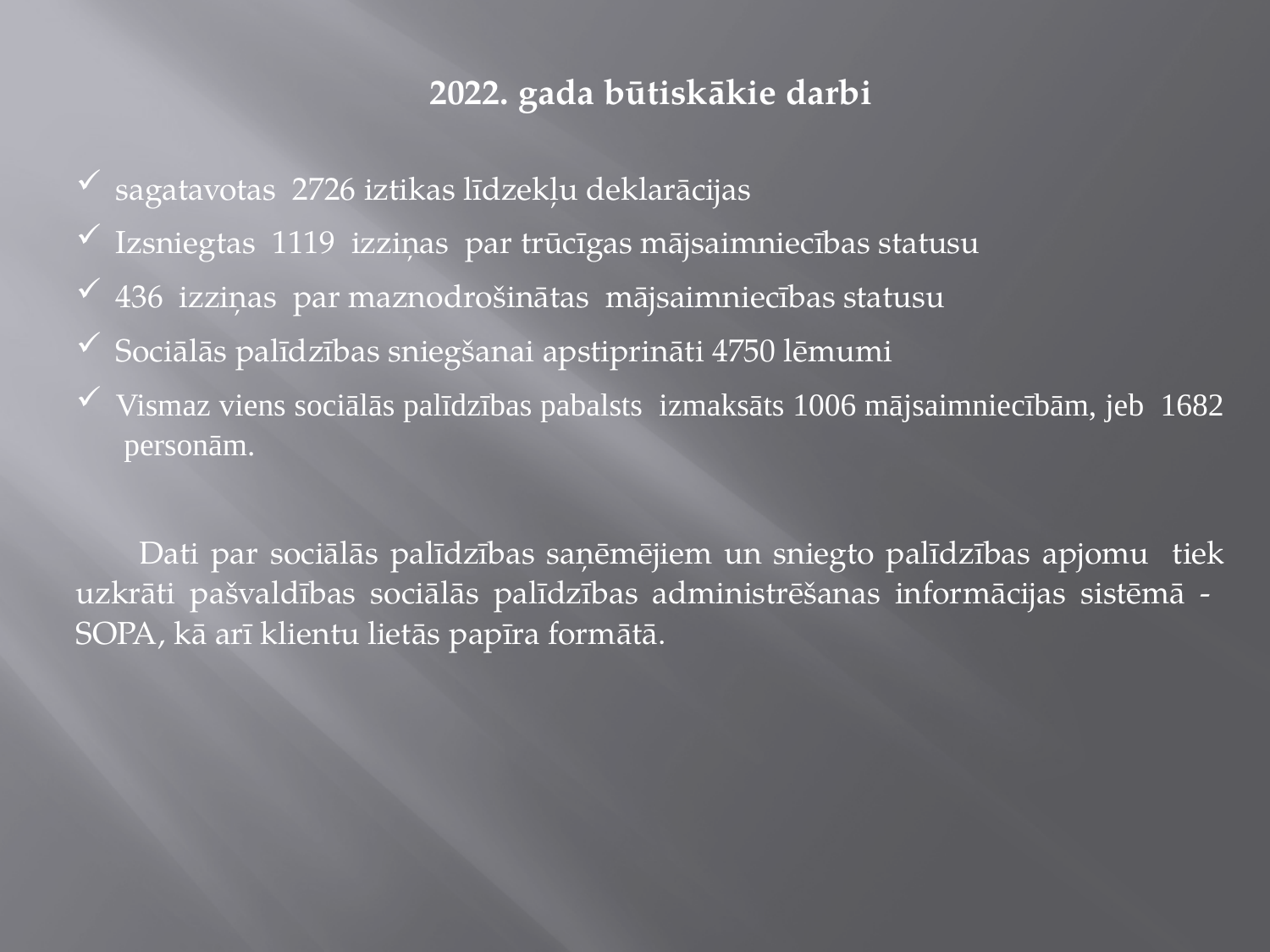

2022. gada būtiskākie darbi

sagatavotas  2726 iztikas līdzekļu deklarācijas
Izsniegtas  1119  izziņas  par trūcīgas mājsaimniecības statusu
436  izziņas  par maznodrošinātas  mājsaimniecības statusu
Sociālās palīdzības sniegšanai apstiprināti 4750 lēmumi
Vismaz viens sociālās palīdzības pabalsts  izmaksāts 1006 mājsaimniecībām, jeb  1682  personām.

Dati par sociālās palīdzības saņēmējiem un sniegto palīdzības apjomu  tiek uzkrāti pašvaldības sociālās palīdzības administrēšanas informācijas sistēmā -  SOPA, kā arī klientu lietās papīra formātā.